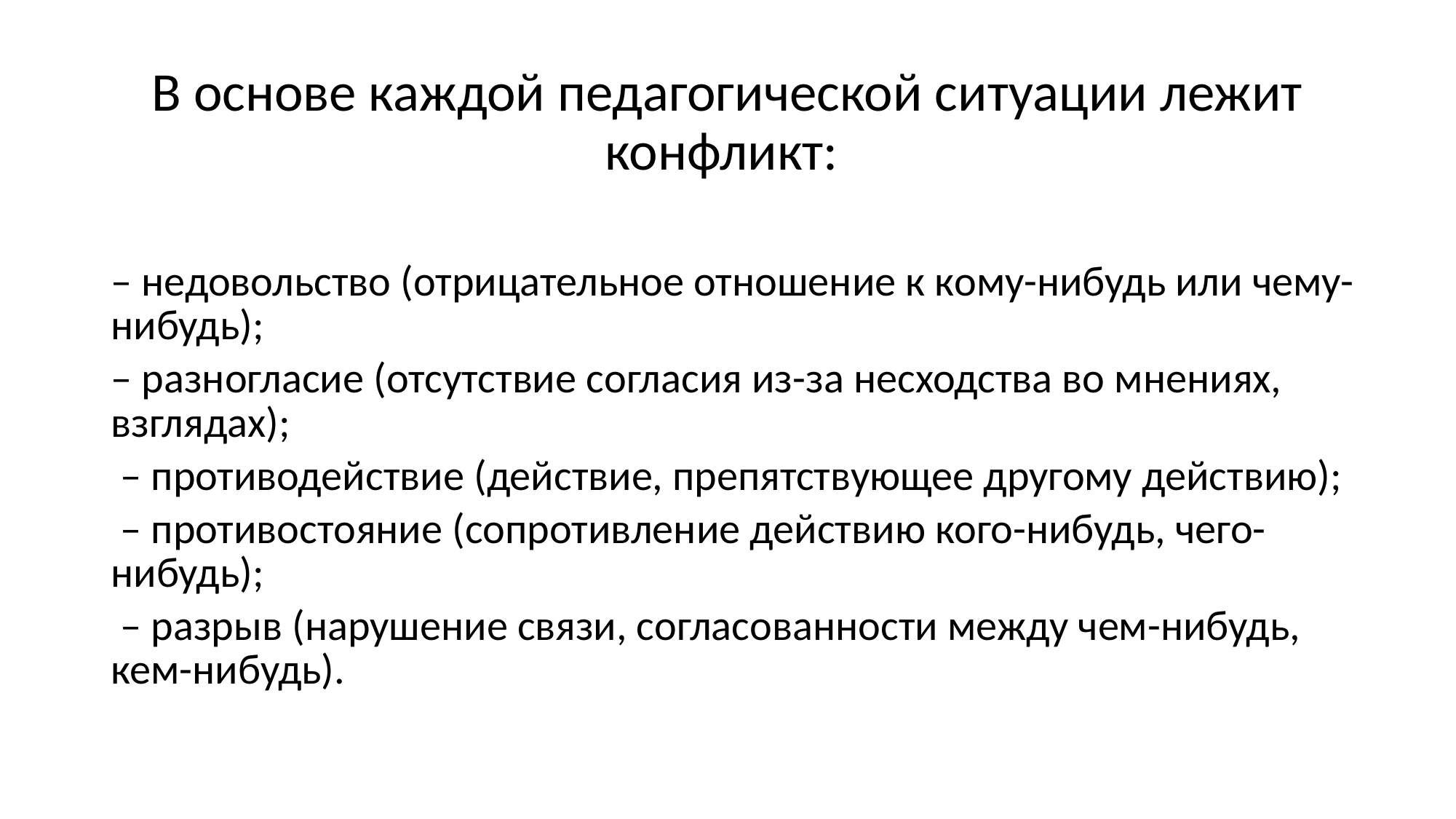

# В основе каждой педагогической ситуации лежит конфликт:

– недовольство (отрицательное отношение к кому-нибудь или чему-нибудь);
– разногласие (отсутствие согласия из-за несходства во мнениях, взглядах);
 – противодействие (действие, препятствующее другому действию);
 – противостояние (сопротивление действию кого-нибудь, чего-нибудь);
 – разрыв (нарушение связи, согласованности между чем-нибудь, кем-нибудь).